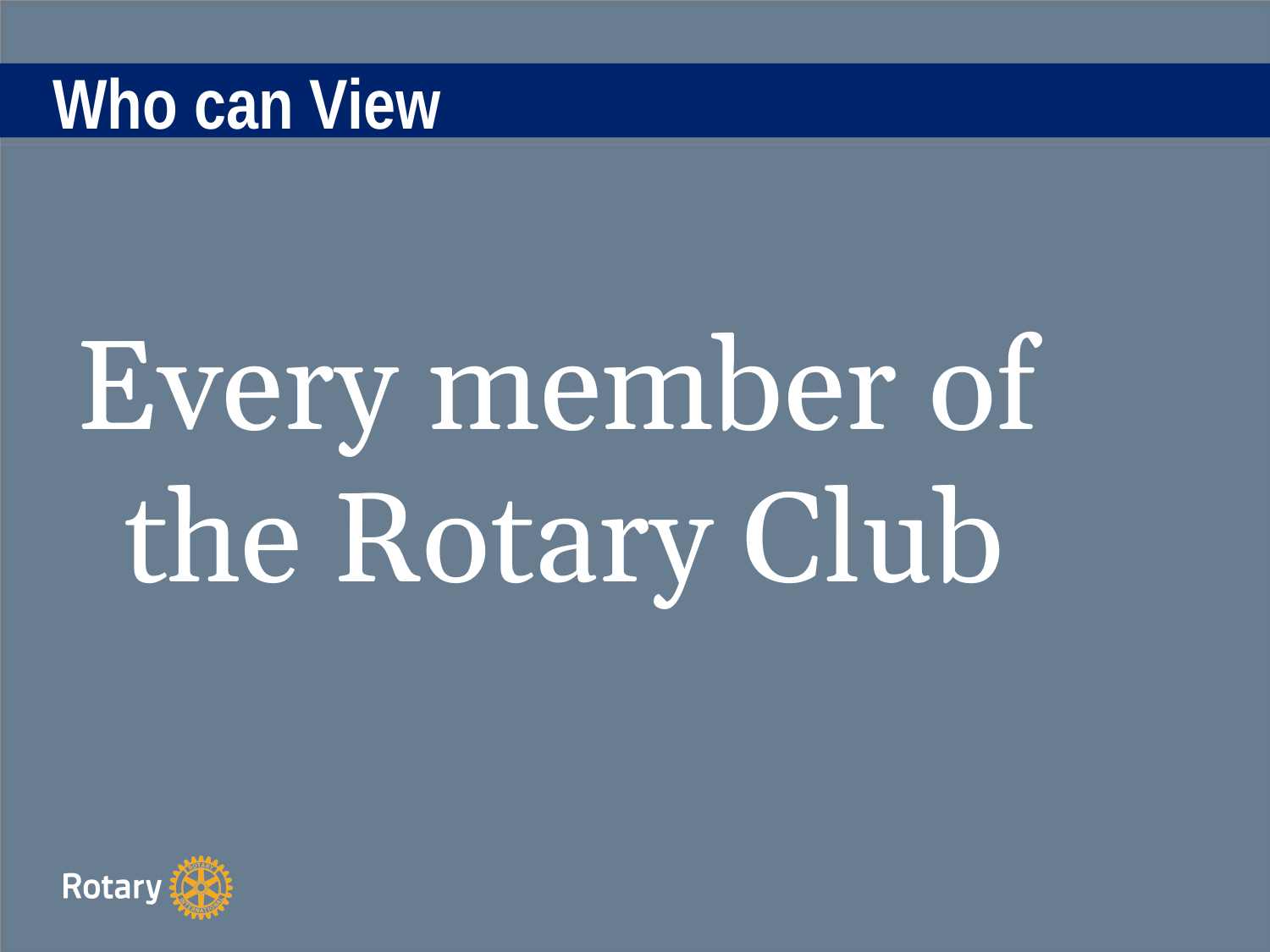

# Who can View
Every member of the Rotary Club